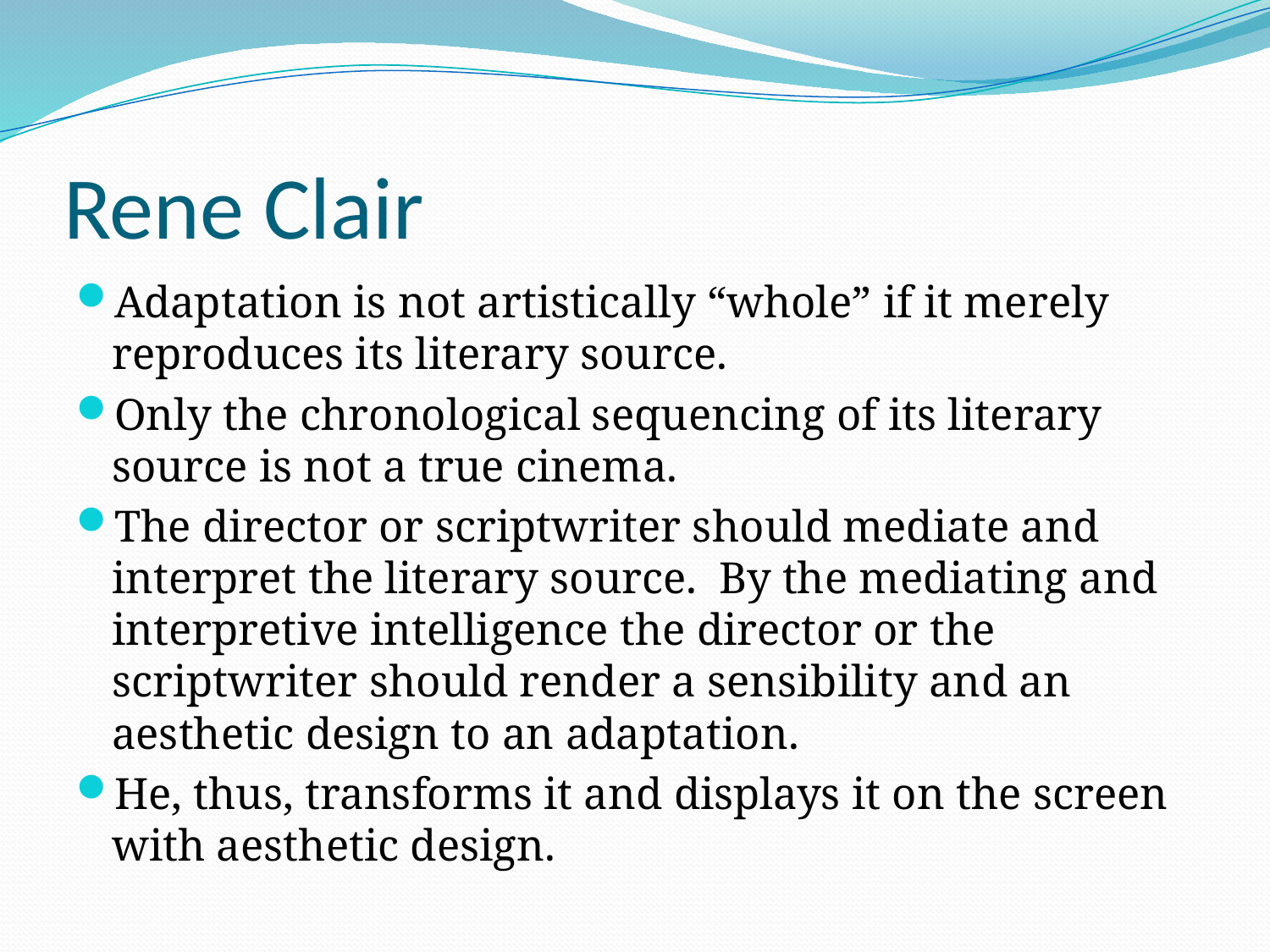

# Rene Clair
Adaptation is not artistically “whole” if it merely reproduces its literary source.
Only the chronological sequencing of its literary source is not a true cinema.
The director or scriptwriter should mediate and interpret the literary source.  By the mediating and interpretive intelligence the director or the scriptwriter should render a sensibility and an aesthetic design to an adaptation.
He, thus, transforms it and displays it on the screen with aesthetic design.